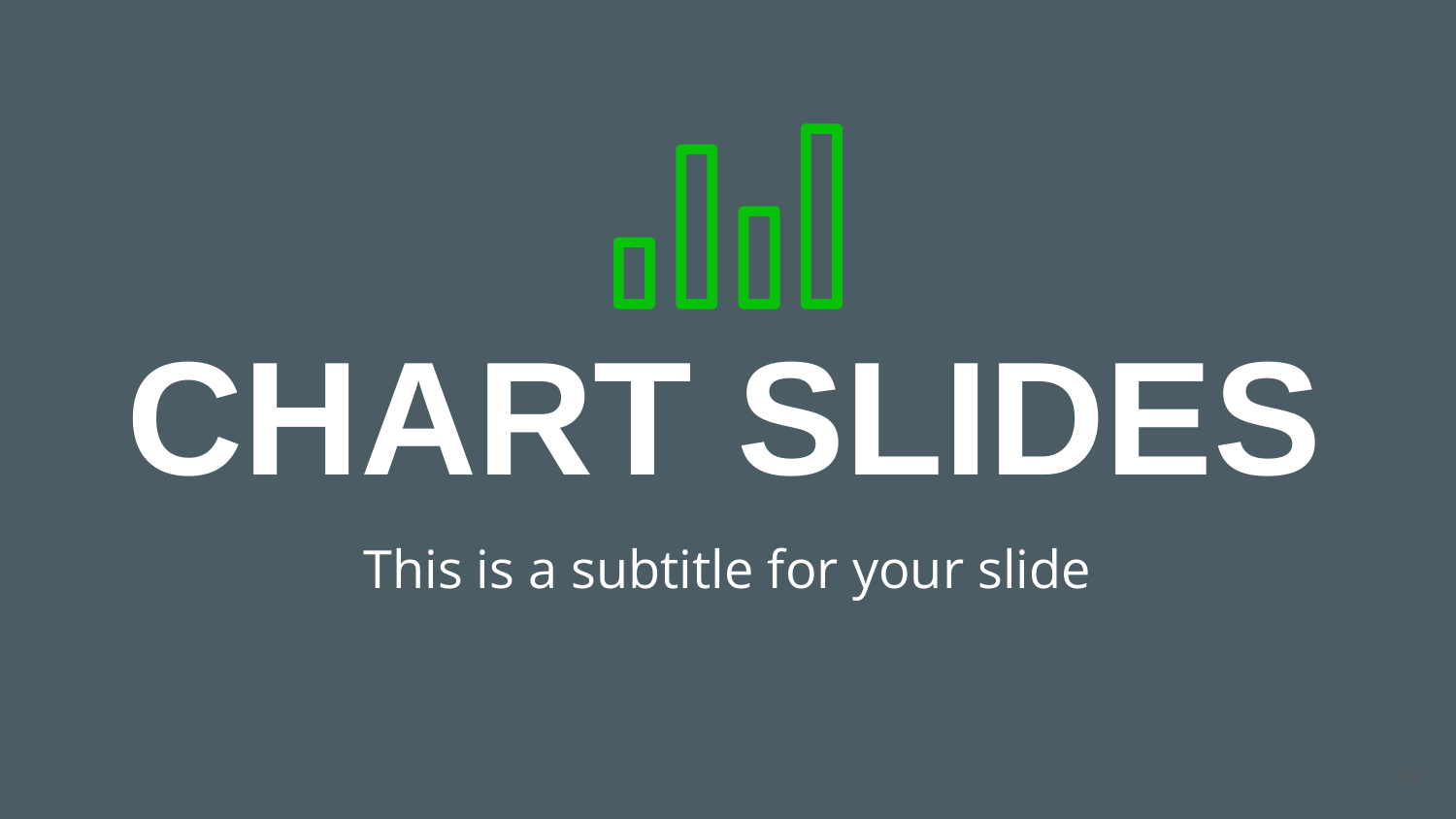

# CHART SLIDES

This is a subtitle for your slide
32